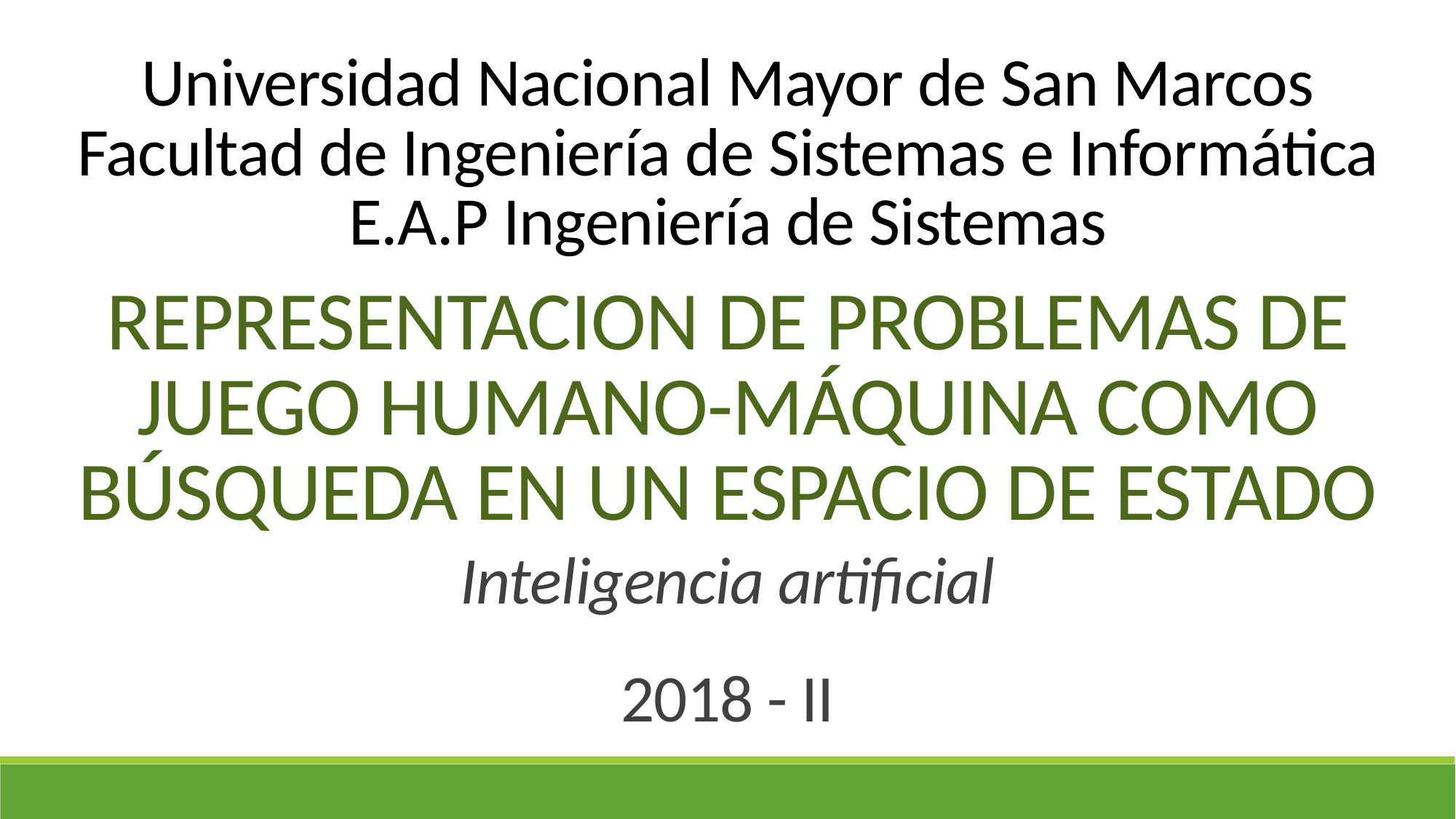

Universidad Nacional Mayor de San Marcos
Facultad de Ingeniería de Sistemas e Informática
E.A.P Ingeniería de Sistemas
REPRESENTACION DE PROBLEMAS DE JUEGO HUMANO-MÁQUINA COMO BÚSQUEDA EN UN ESPACIO DE ESTADO
Inteligencia artificial
D
2018 - II